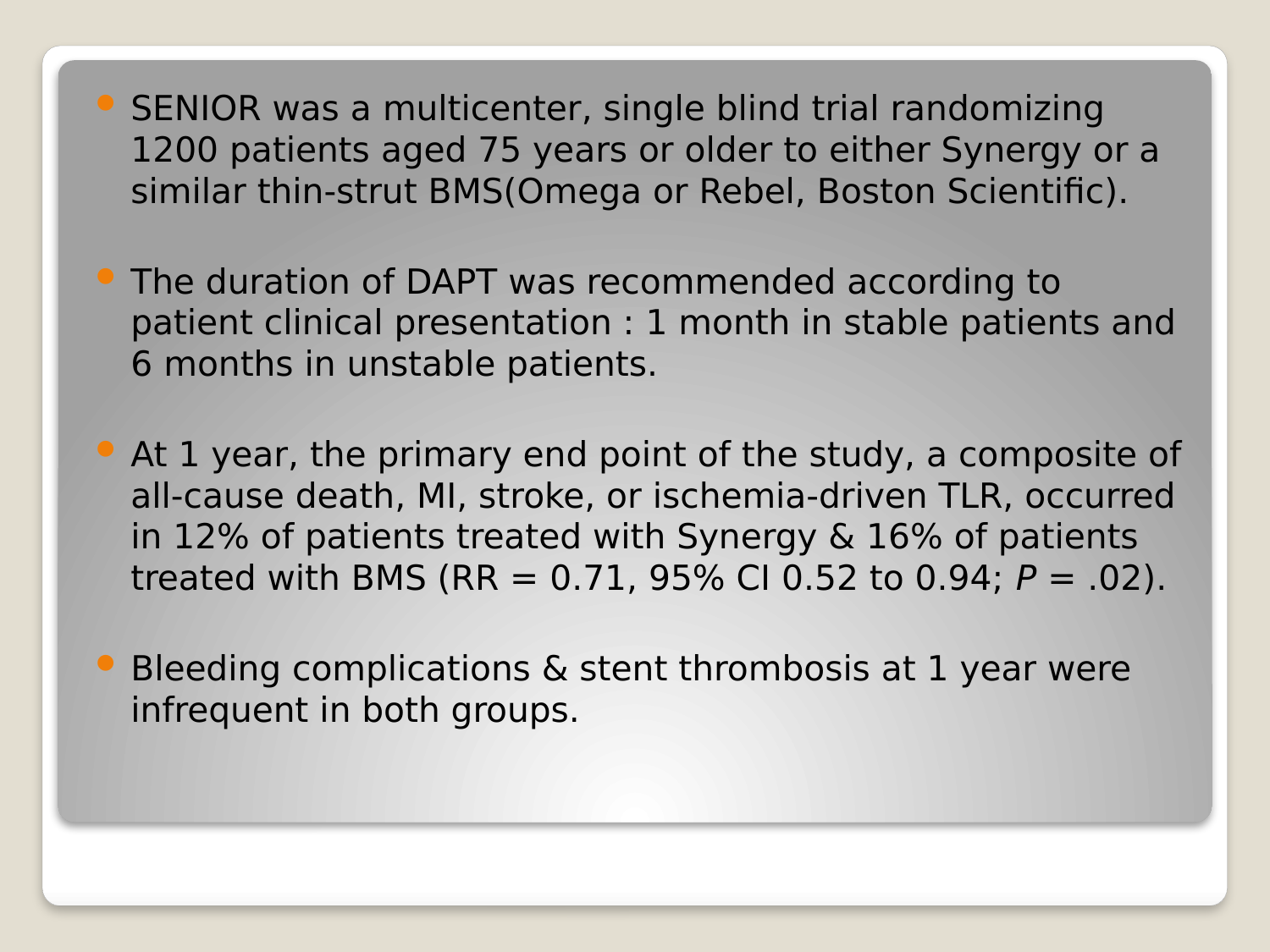

SENIOR was a multicenter, single blind trial randomizing 1200 patients aged 75 years or older to either Synergy or a similar thin-strut BMS(Omega or Rebel, Boston Scientific).

The duration of DAPT was recommended according to patient clinical presentation : 1 month in stable patients and 6 months in unstable patients.

At 1 year, the primary end point of the study, a composite of all-cause death, MI, stroke, or ischemia-driven TLR, occurred in 12% of patients treated with Synergy & 16% of patients treated with BMS (RR = 0.71, 95% CI 0.52 to 0.94; P = .02).

Bleeding complications & stent thrombosis at 1 year were infrequent in both groups.

#